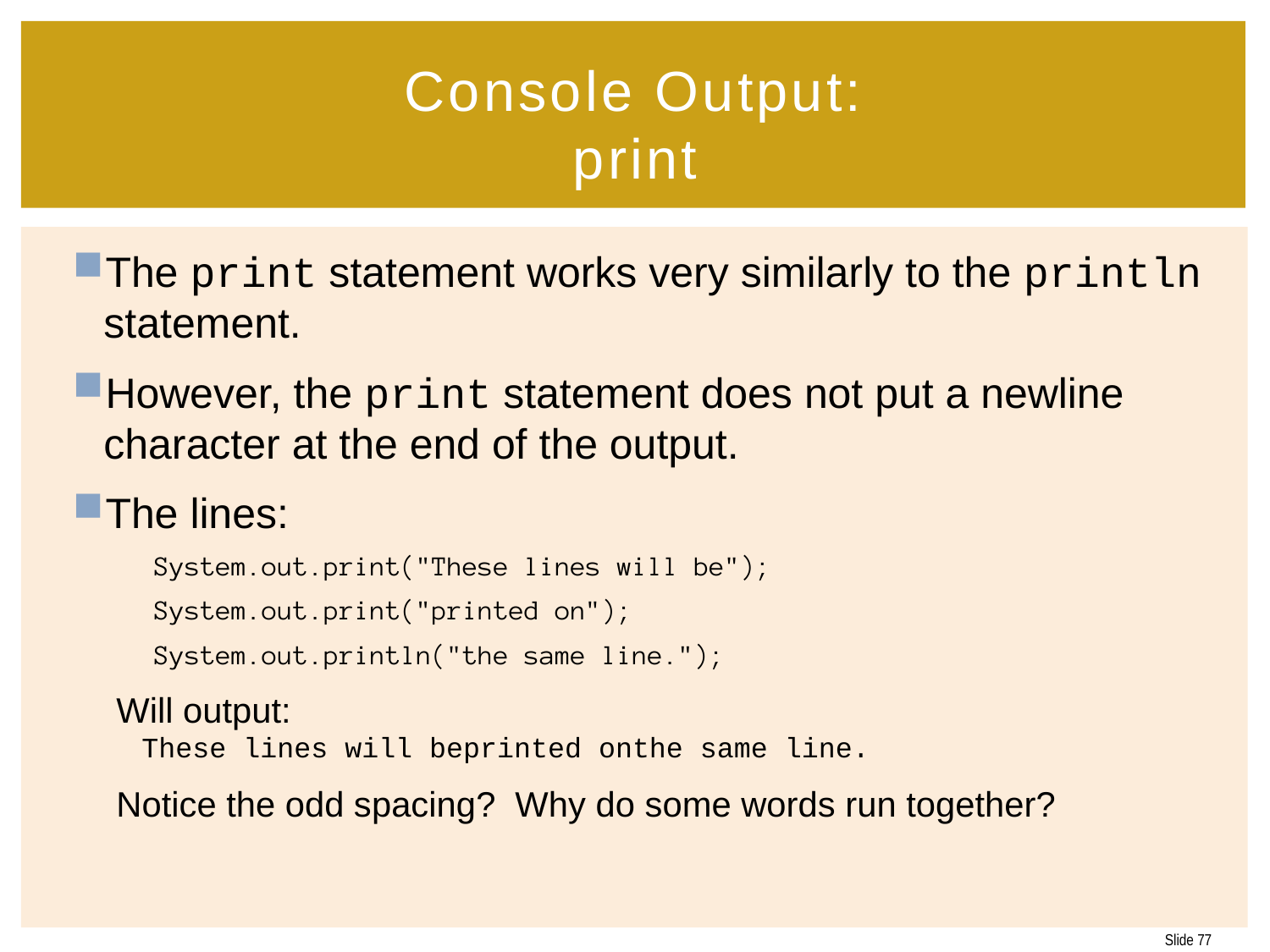

# Console Output: print
The print statement works very similarly to the println statement.
However, the print statement does not put a newline character at the end of the output.
The lines:
System.out.print("These lines will be");
System.out.print("printed on");
System.out.println("the same line.");
Will output:
These lines will beprinted onthe same line.
Notice the odd spacing?  Why do some words run together?